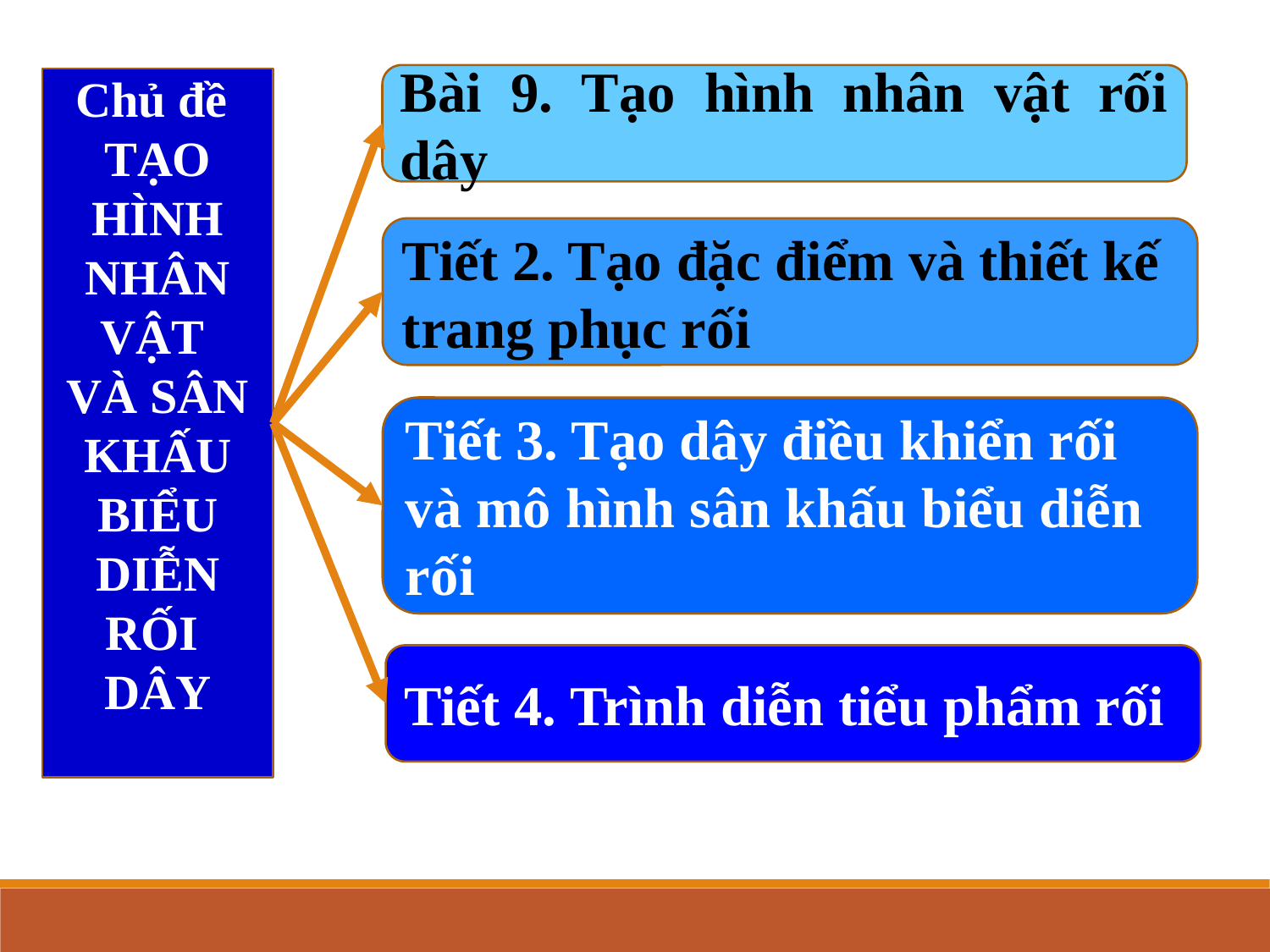

Bài 9. Tạo hình nhân vật rối dây
Chủ đề  TẠO HÌNH NHÂN VẬT
VÀ SÂN KHẤU BIỂU DIỄN RỐI  DÂY

Tiết 2. Tạo đặc điểm và thiết kế trang phục rối
Tiết 3. Tạo dây điều khiển rối và mô hình sân khấu biểu diễn rối
Tiết 4. Trình diễn tiểu phẩm rối